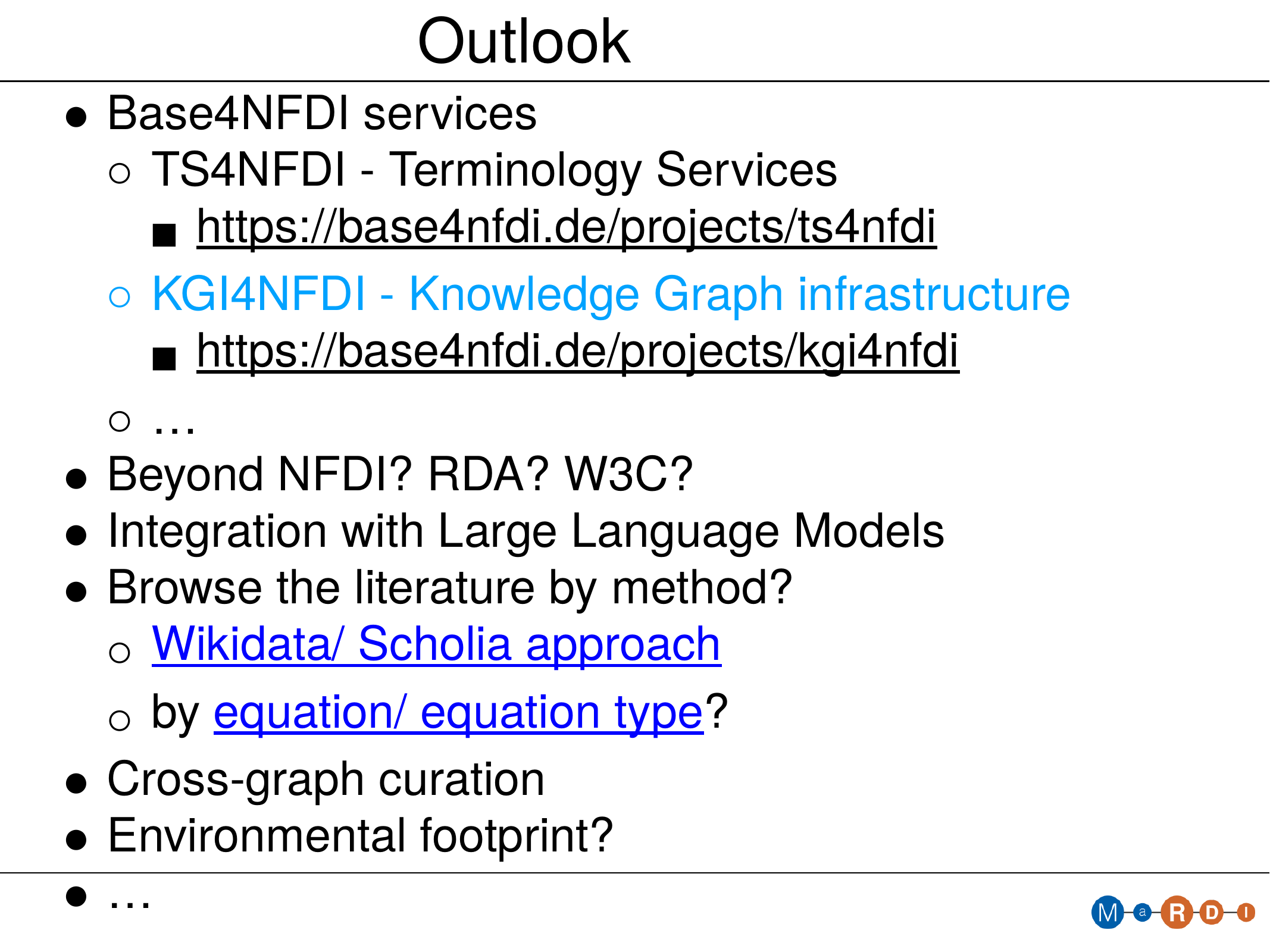

# Outlook
Base4NFDI services
TS4NFDI - Terminology Services
https://base4nfdi.de/projects/ts4nfdi
KGI4NFDI - Knowledge Graph infrastructure
https://base4nfdi.de/projects/kgi4nfdi
…
Beyond NFDI? RDA? W3C?
Integration with Large Language Models
Browse the literature by method?
Wikidata/ Scholia approach
by equation/ equation type?
Cross-graph curation
Environmental footprint?
…